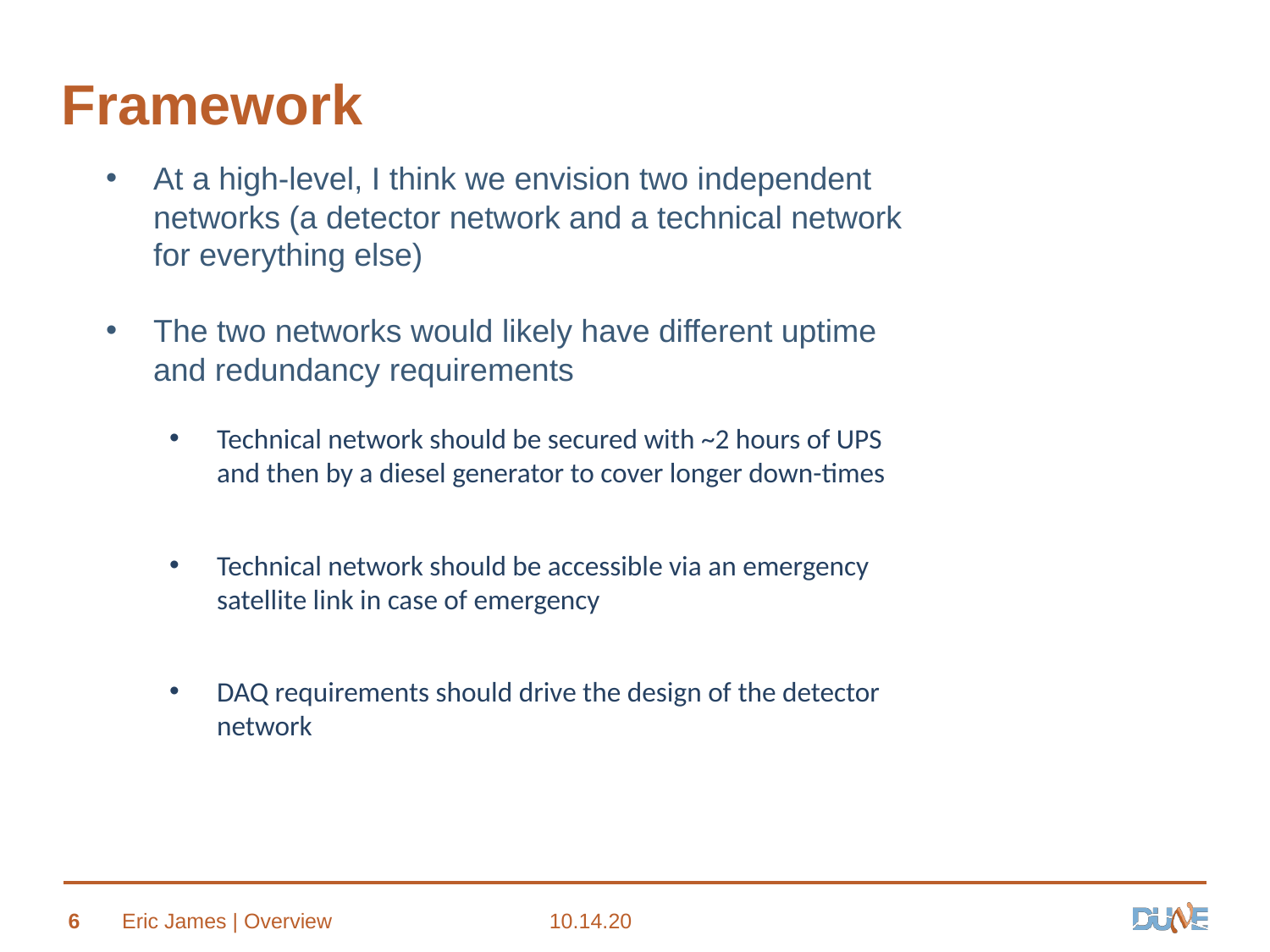

# Framework
At a high-level, I think we envision two independent networks (a detector network and a technical network for everything else)

The two networks would likely have different uptime and redundancy requirements

Technical network should be secured with ~2 hours of UPS and then by a diesel generator to cover longer down-times

Technical network should be accessible via an emergency satellite link in case of emergency

DAQ requirements should drive the design of the detector network

6
Eric James | Overview
10.14.20